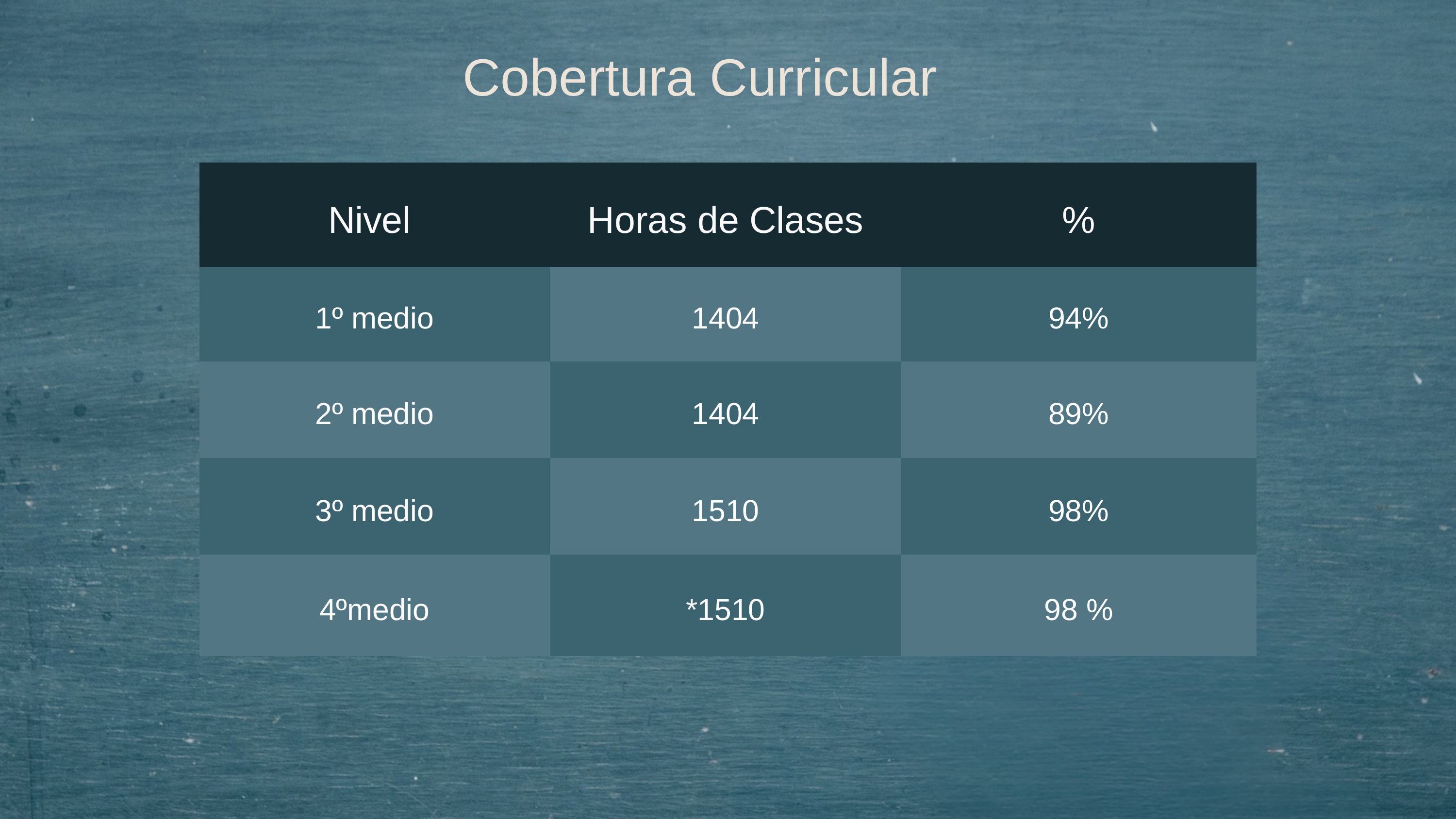

Cobertura Curricular
| Nivel | Horas de Clases | % |
| --- | --- | --- |
| 1º medio | 1404 | 94% |
| 2º medio | 1404 | 89% |
| 3º medio | 1510 | 98% |
| 4ºmedio | \*1510 | 98 % |